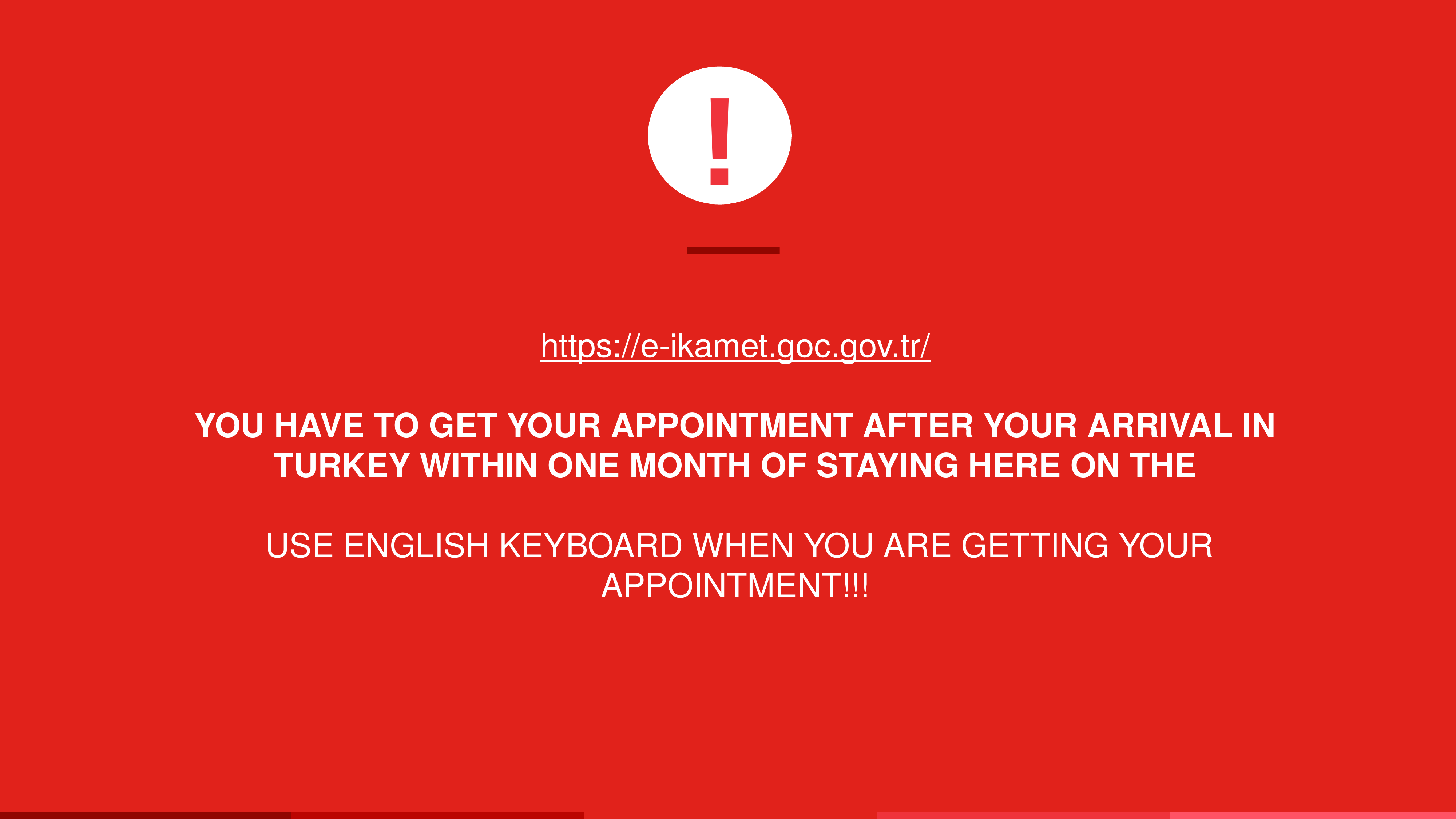

!

https://e-ikamet.goc.gov.tr/

YOU HAVE TO GET YOUR APPOINTMENT AFTER YOUR ARRIVAL IN TURKEY WITHIN ONE MONTH OF STAYING HERE ON THE

 USE ENGLISH KEYBOARD WHEN YOU ARE GETTING YOUR APPOINTMENT!!!